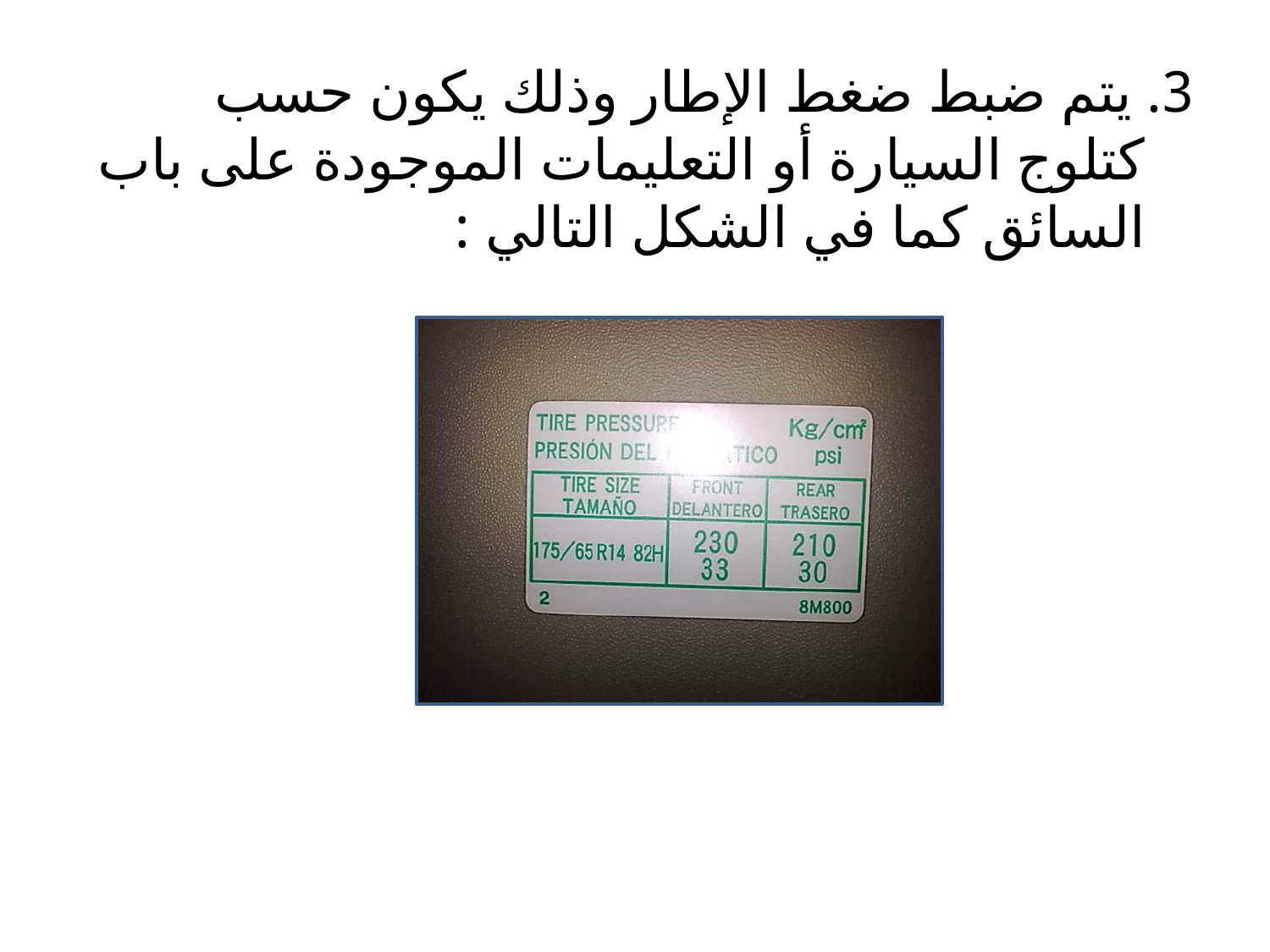

3. يتم ضبط ضغط الإطار وذلك يكون حسب كتلوج السيارة أو التعليمات الموجودة على باب السائق كما في الشكل التالي :